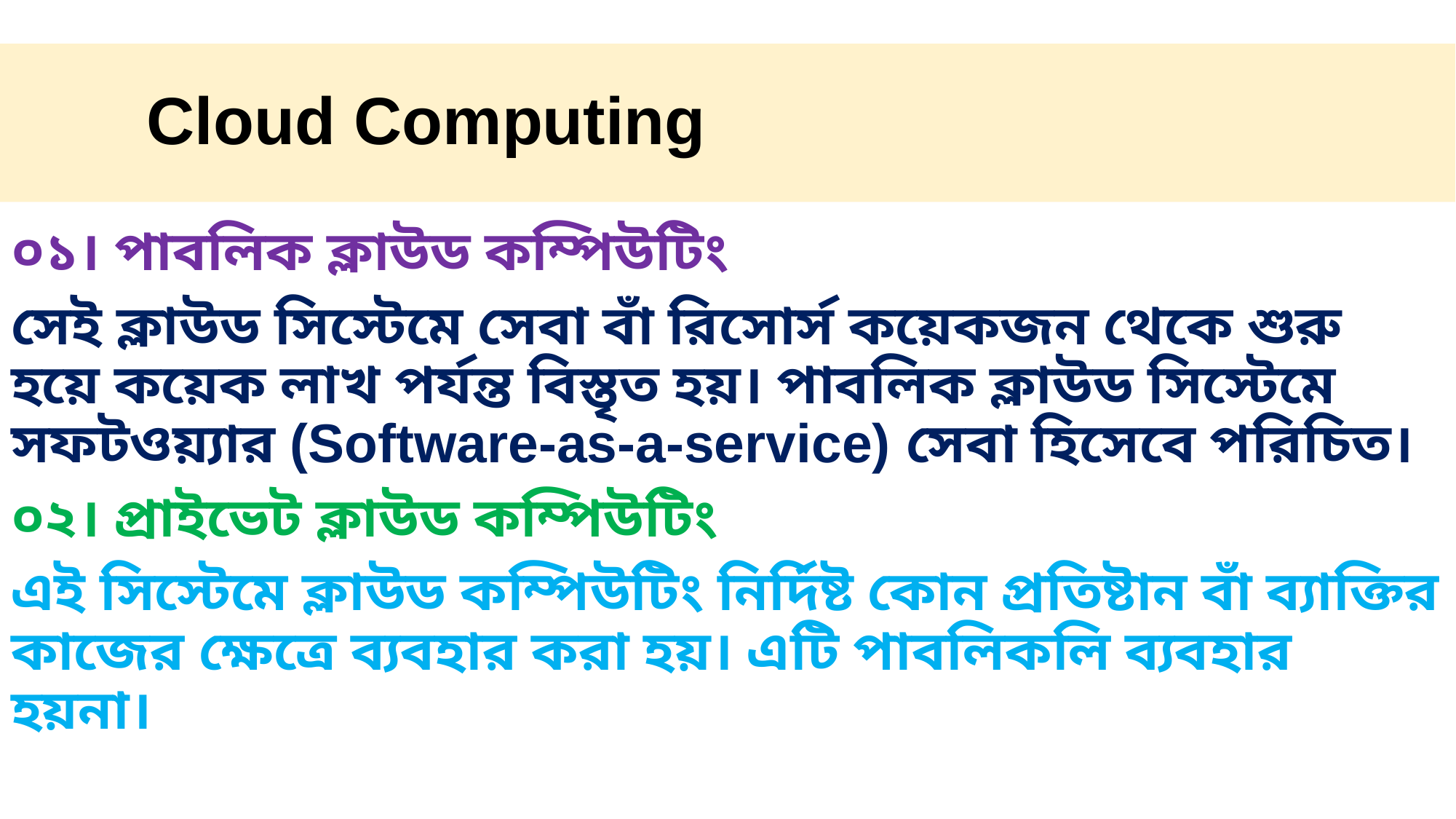

# Cloud Computing
০১। পাবলিক ক্লাউড কম্পিউটিং
সেই ক্লাউড সিস্টেমে সেবা বাঁ রিসোর্স কয়েকজন থেকে শুরু হয়ে কয়েক লাখ পর্যন্ত বিস্তৃত হয়। পাবলিক ক্লাউড সিস্টেমে সফটওয়্যার (Software-as-a-service) সেবা হিসেবে পরিচিত।
০২। প্রাইভেট ক্লাউড কম্পিউটিং
এই সিস্টেমে ক্লাউড কম্পিউটিং নির্দিষ্ট কোন প্রতিষ্টান বাঁ ব্যাক্তির কাজের ক্ষেত্রে ব্যবহার করা হয়। এটি পাবলিকলি ব্যবহার হয়না।